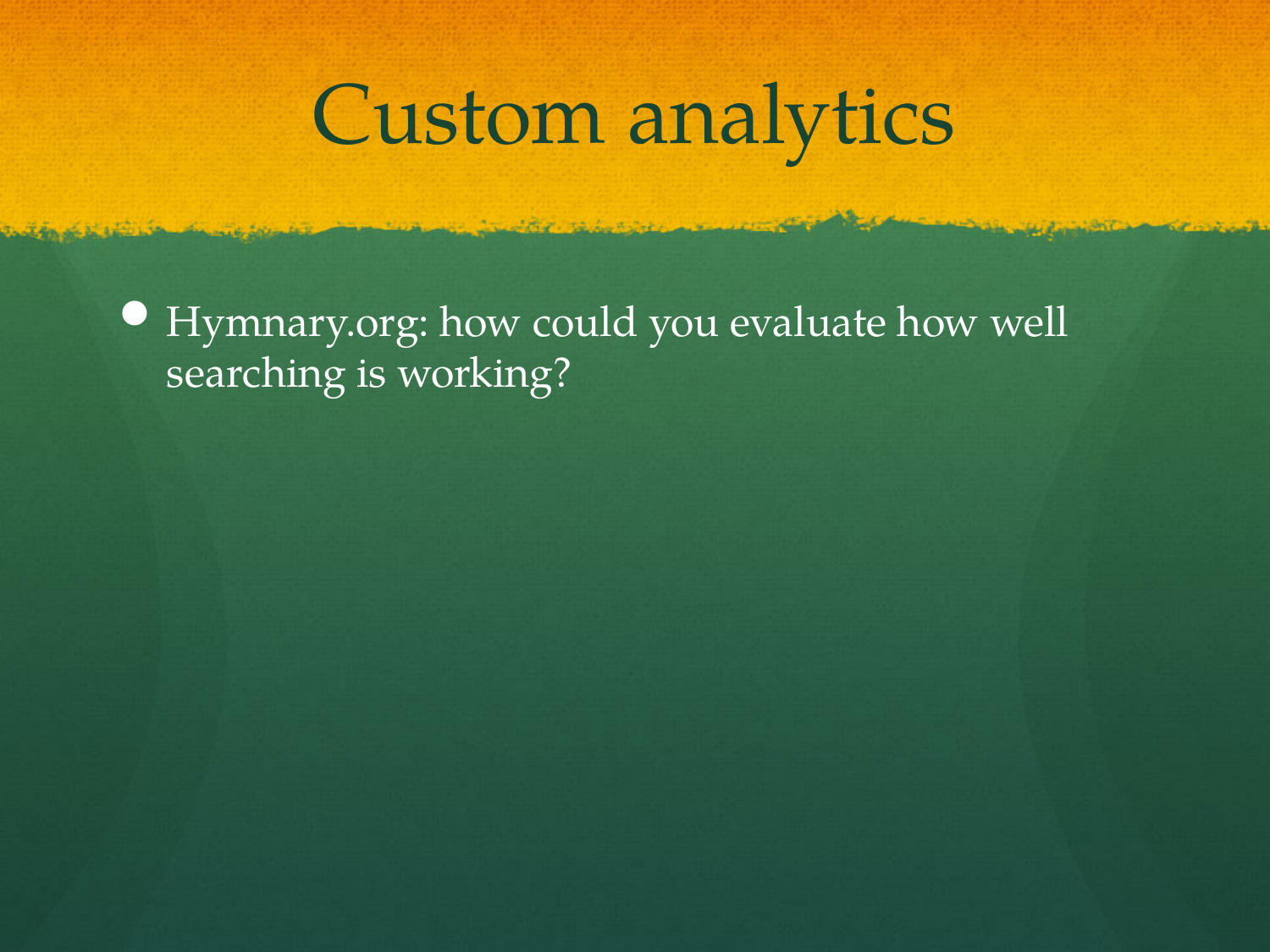

# Custom analytics
Hymnary.org: how could you evaluate how well searching is working?